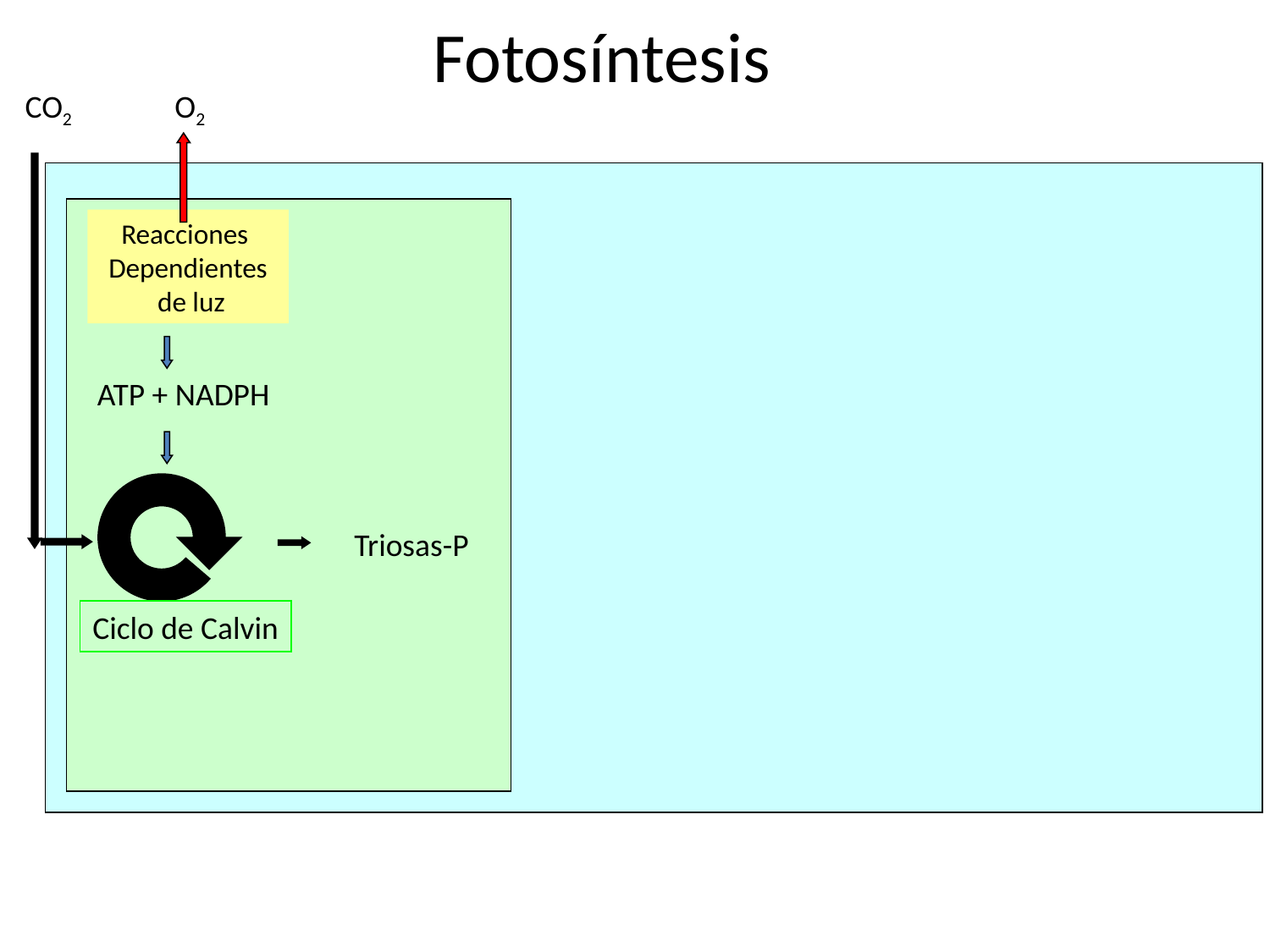

# Fotosíntesis
CO2
O2

Reacciones
Dependientes
 de luz

ATP + NADPH

Ciclo de Calvin
Triosas-P